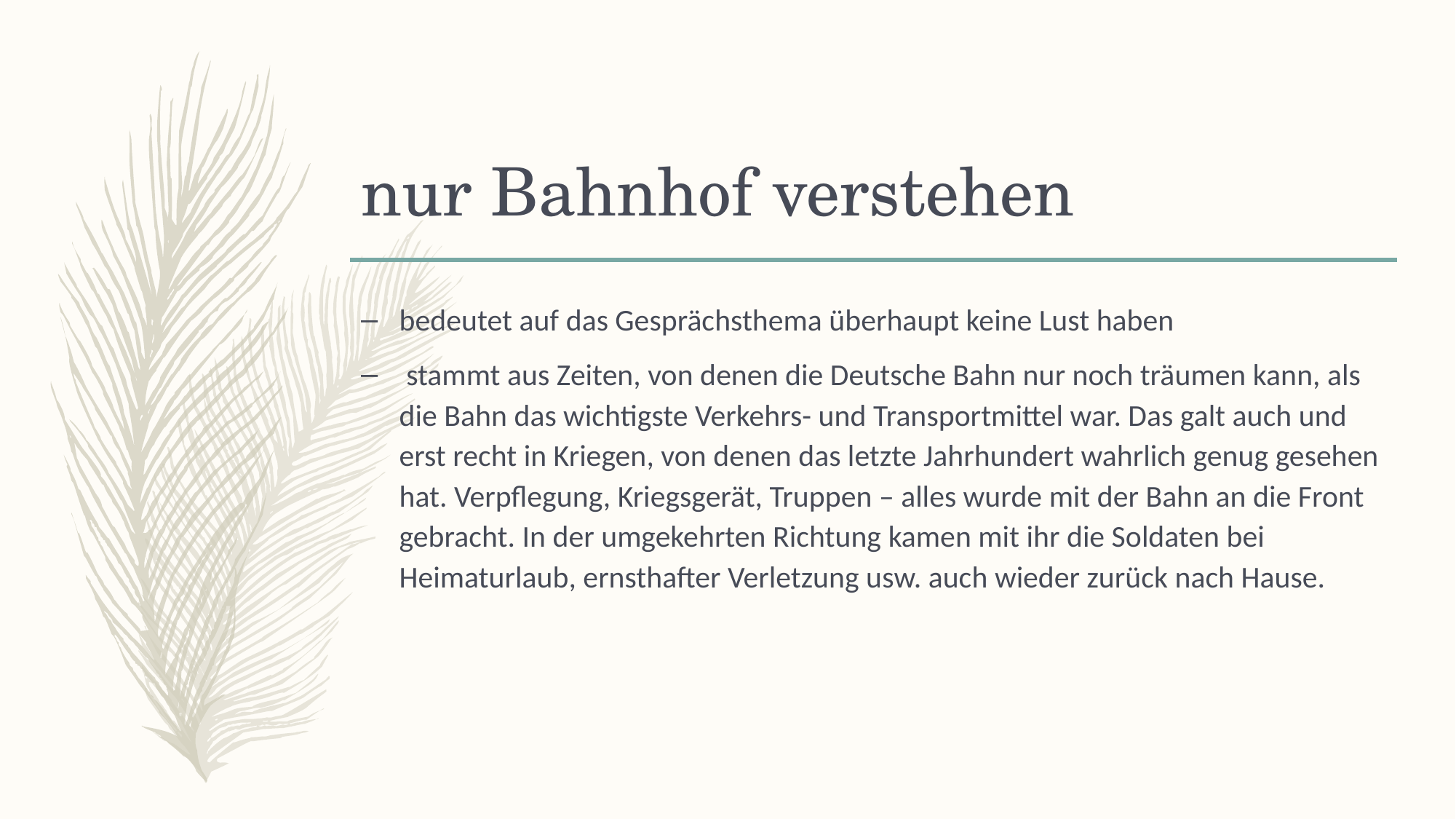

# nur Bahnhof verstehen
bedeutet auf das Gesprächsthema überhaupt keine Lust haben
 stammt aus Zeiten, von denen die Deutsche Bahn nur noch träumen kann, als die Bahn das wichtigste Verkehrs- und Transportmittel war. Das galt auch und erst recht in Kriegen, von denen das letzte Jahrhundert wahrlich genug gesehen hat. Verpflegung, Kriegsgerät, Truppen – alles wurde mit der Bahn an die Front gebracht. In der umgekehrten Richtung kamen mit ihr die Soldaten bei Heimaturlaub, ernsthafter Verletzung usw. auch wieder zurück nach Hause.